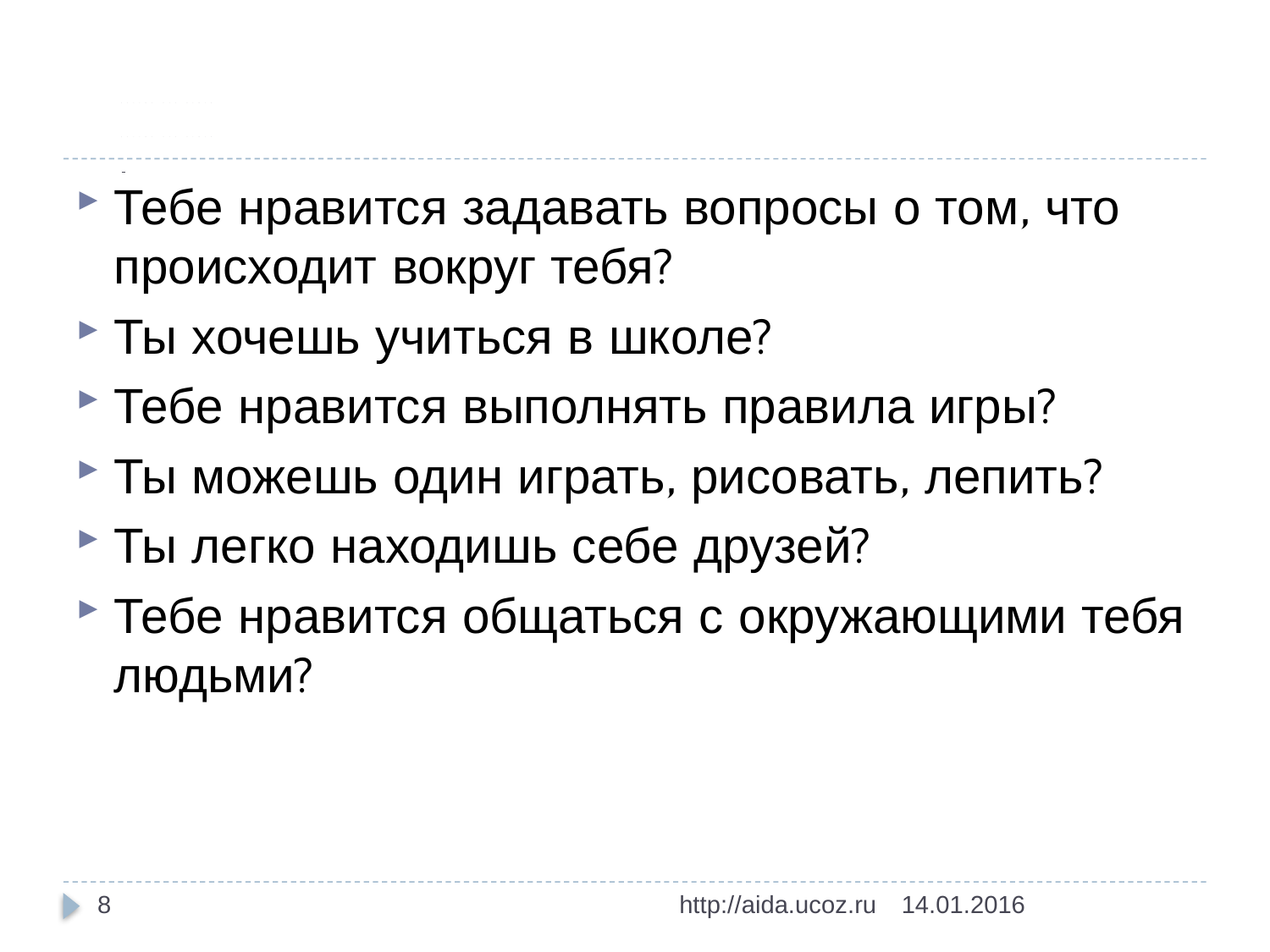

# Анкета для детей Анкета для детей (детям не раздается) (детям не раздается)
Тебе нравится задавать вопросы о том, что происходит вокруг тебя?
Ты хочешь учиться в школе?
Тебе нравится выполнять правила игры?
Ты можешь один играть, рисовать, лепить?
Ты легко находишь себе друзей?
Тебе нравится общаться с окружающими тебя людьми?
8
http://aida.ucoz.ru
14.01.2016